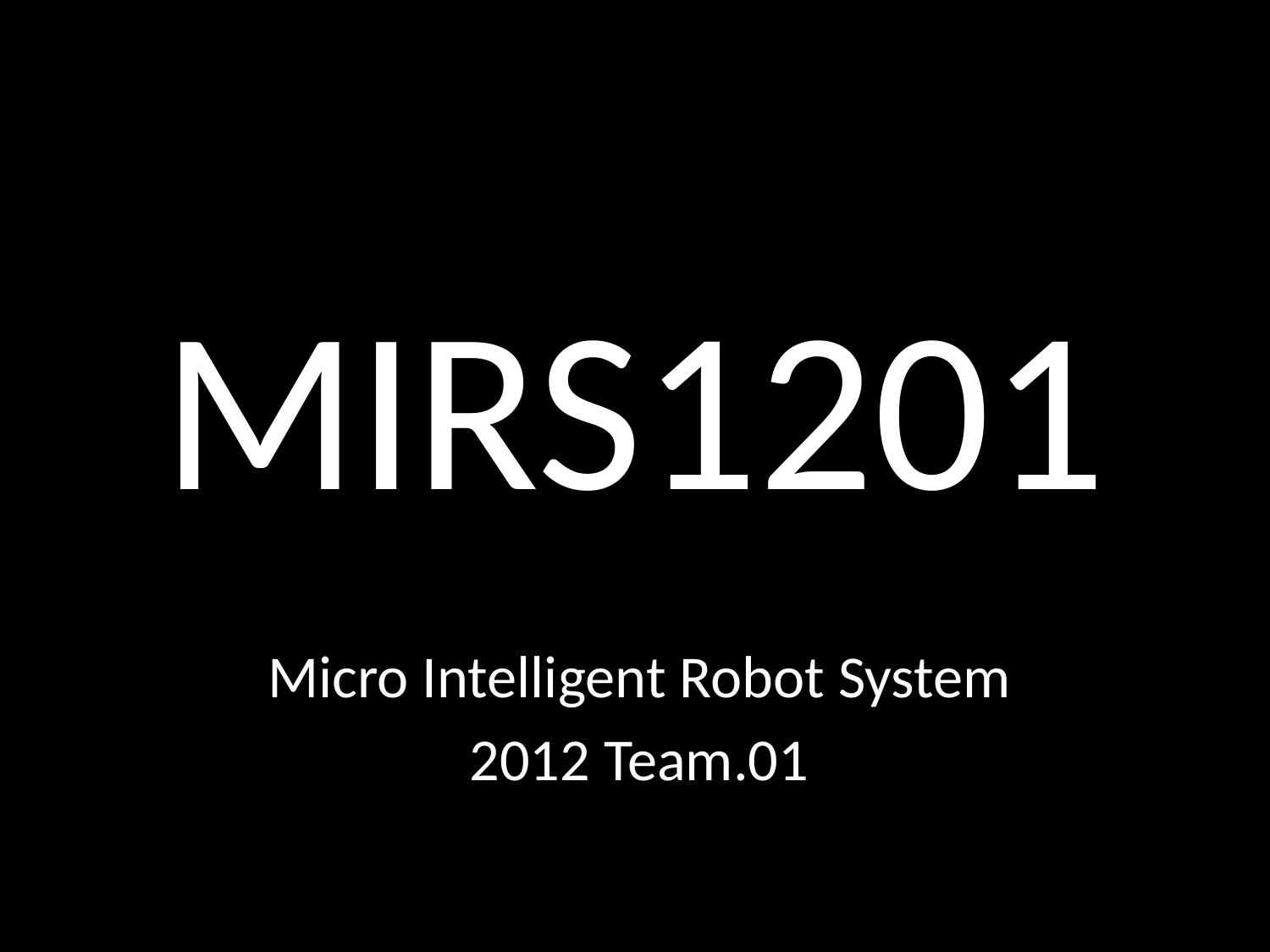

# MIRS1201

Micro Intelligent Robot System
2012 Team.01